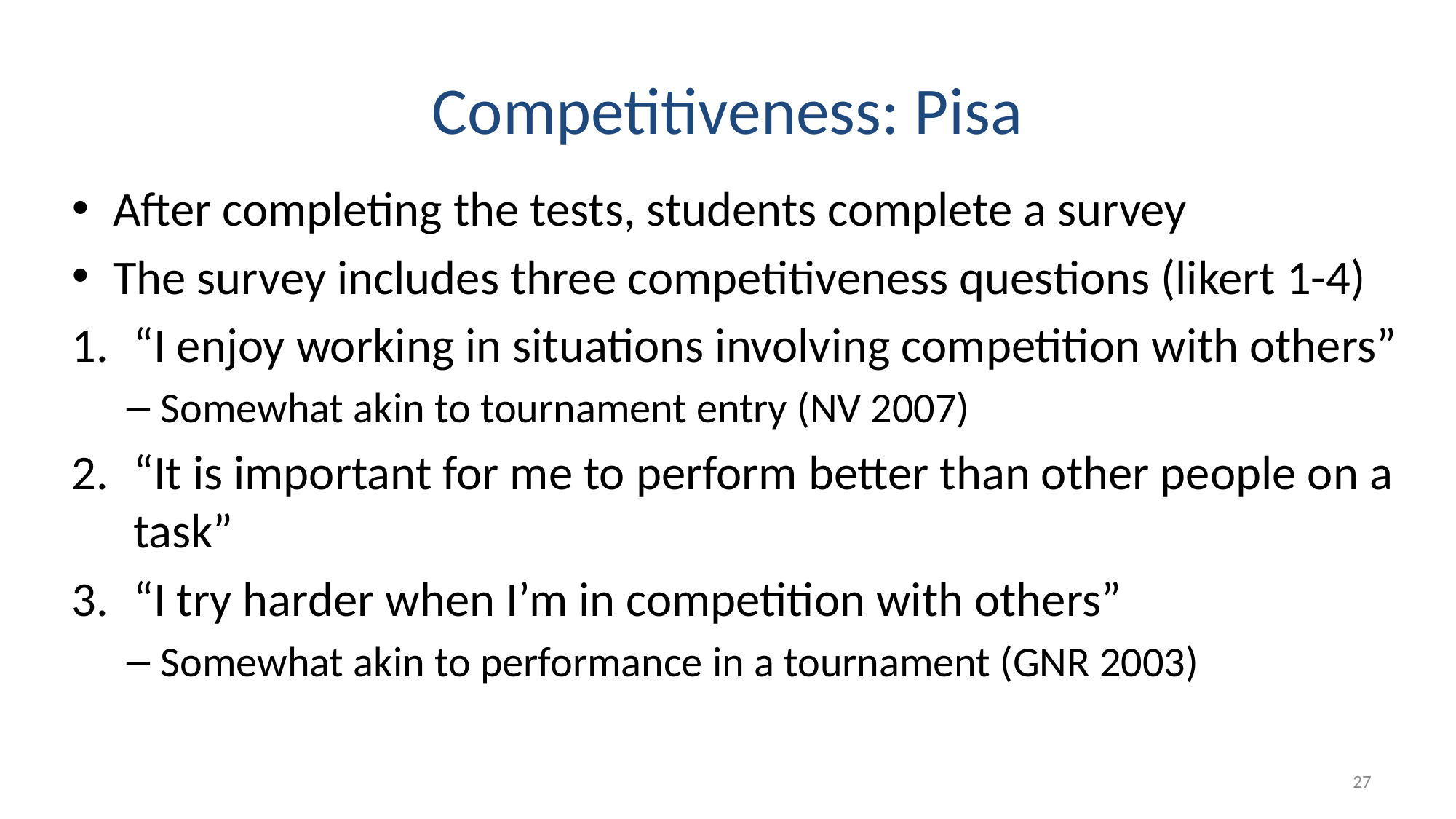

# Competitiveness: Pisa
After completing the tests, students complete a survey
The survey includes three competitiveness questions (likert 1-4)
“I enjoy working in situations involving competition with others”
Somewhat akin to tournament entry (NV 2007)
“It is important for me to perform better than other people on a task”
“I try harder when I’m in competition with others”
Somewhat akin to performance in a tournament (GNR 2003)

27